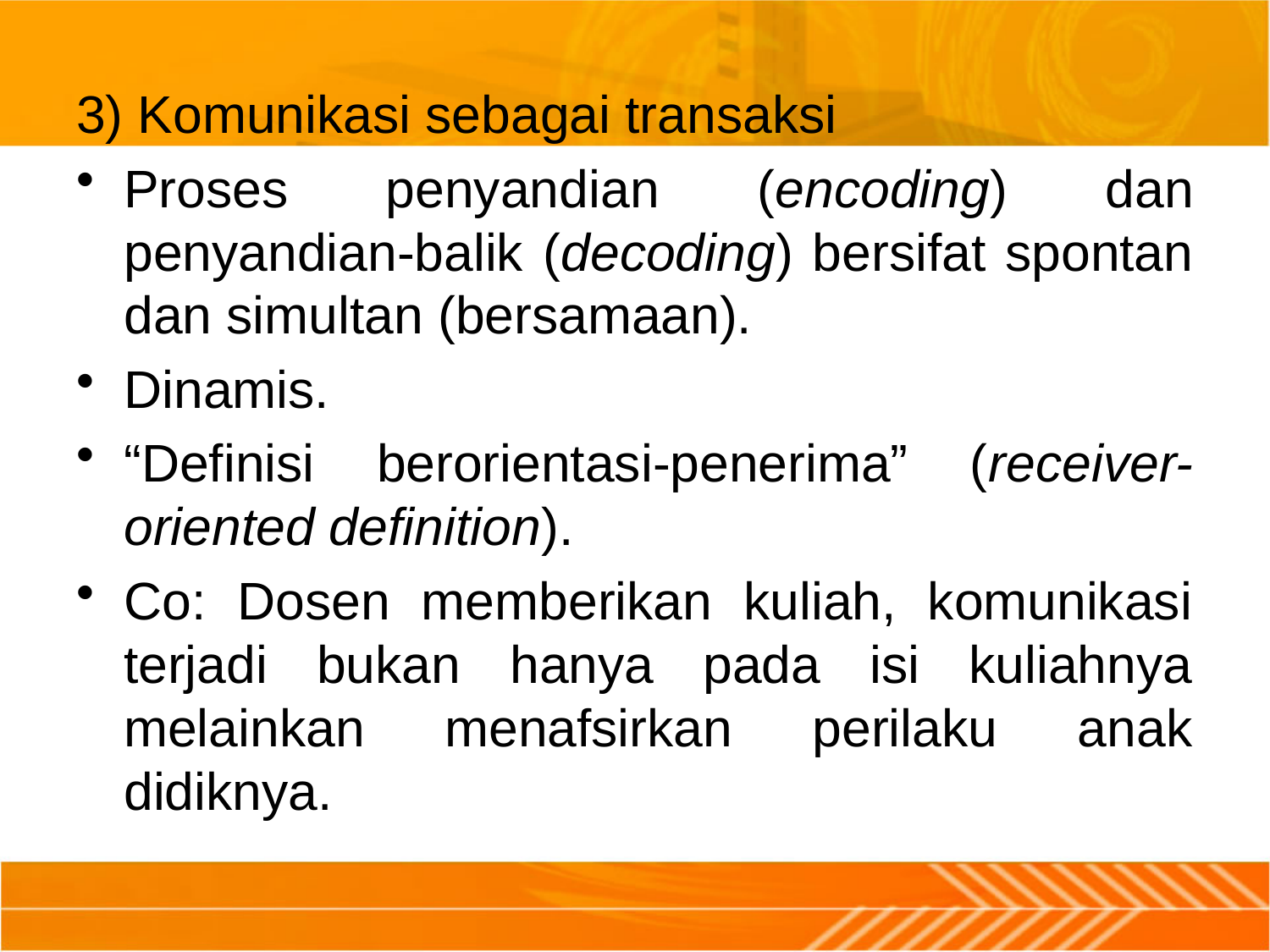

3) Komunikasi sebagai transaksi
Proses penyandian (encoding) dan penyandian-balik (decoding) bersifat spontan dan simultan (bersamaan).
Dinamis.
“Definisi berorientasi-penerima” (receiver-oriented definition).
Co: Dosen memberikan kuliah, komunikasi terjadi bukan hanya pada isi kuliahnya melainkan menafsirkan perilaku anak didiknya.